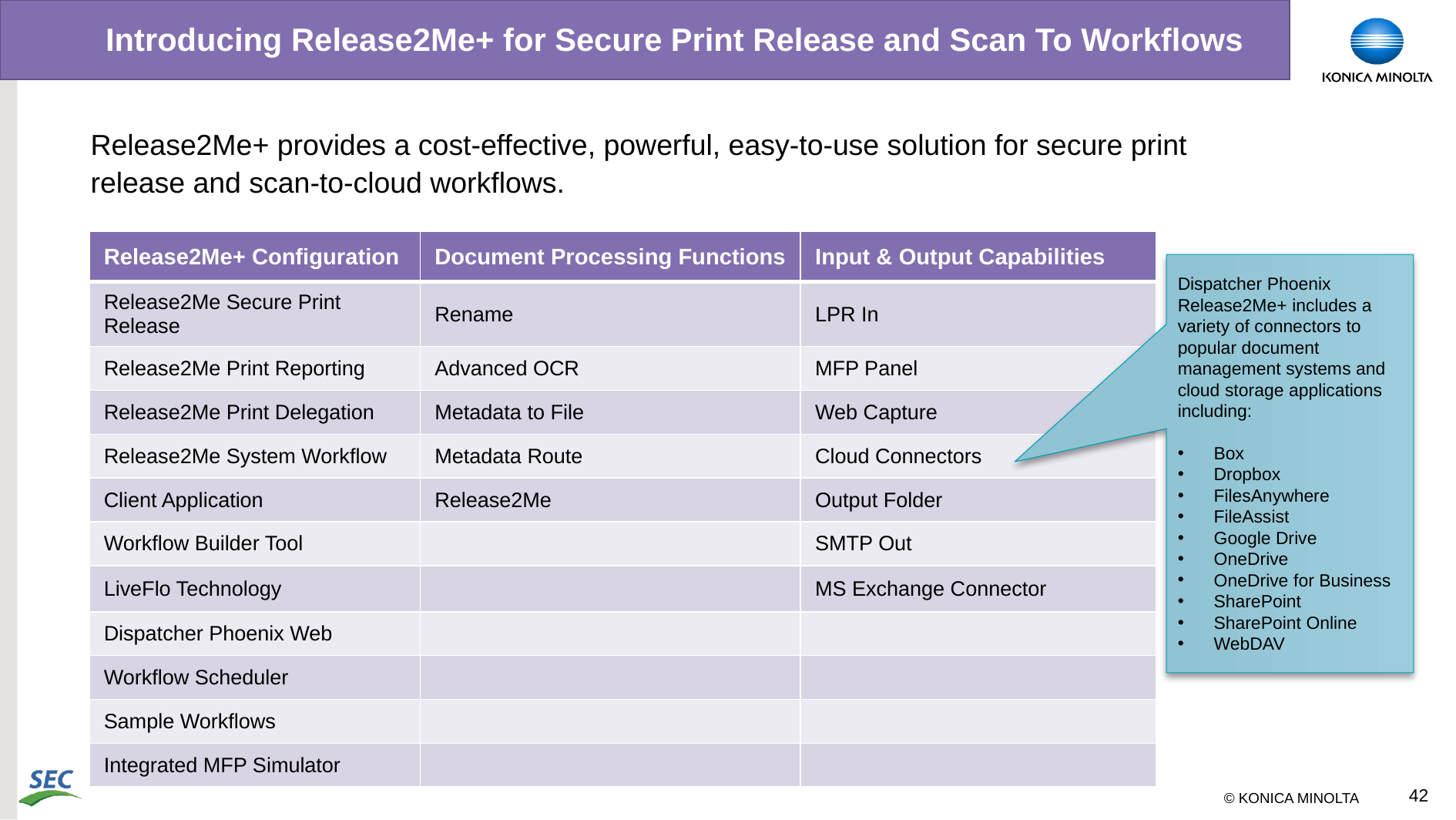

# Introducing Release2Me+ for Secure Print Release and Scan To Workflows
Release2Me+ provides a cost-effective, powerful, easy-to-use solution for secure print release and scan-to-cloud workflows.
| Release2Me+ Configuration | Document Processing Functions | Input & Output Capabilities |
| --- | --- | --- |
| Release2Me Secure Print Release | Rename | LPR In |
| Release2Me Print Reporting | Advanced OCR | MFP Panel |
| Release2Me Print Delegation | Metadata to File | Web Capture |
| Release2Me System Workflow | Metadata Route | Cloud Connectors |
| Client Application | Release2Me | Output Folder |
| Workflow Builder Tool |  | SMTP Out |
| LiveFlo Technology |  | MS Exchange Connector |
| Dispatcher Phoenix Web |  |  |
| Workflow Scheduler |  |  |
| Sample Workflows |  |  |
| Integrated MFP Simulator |  |  |
Dispatcher Phoenix Release2Me+ includes a variety of connectors to popular document management systems and cloud storage applications including:
Box
Dropbox
FilesAnywhere
FileAssist
Google Drive
OneDrive
OneDrive for Business
SharePoint
SharePoint Online
WebDAV

42